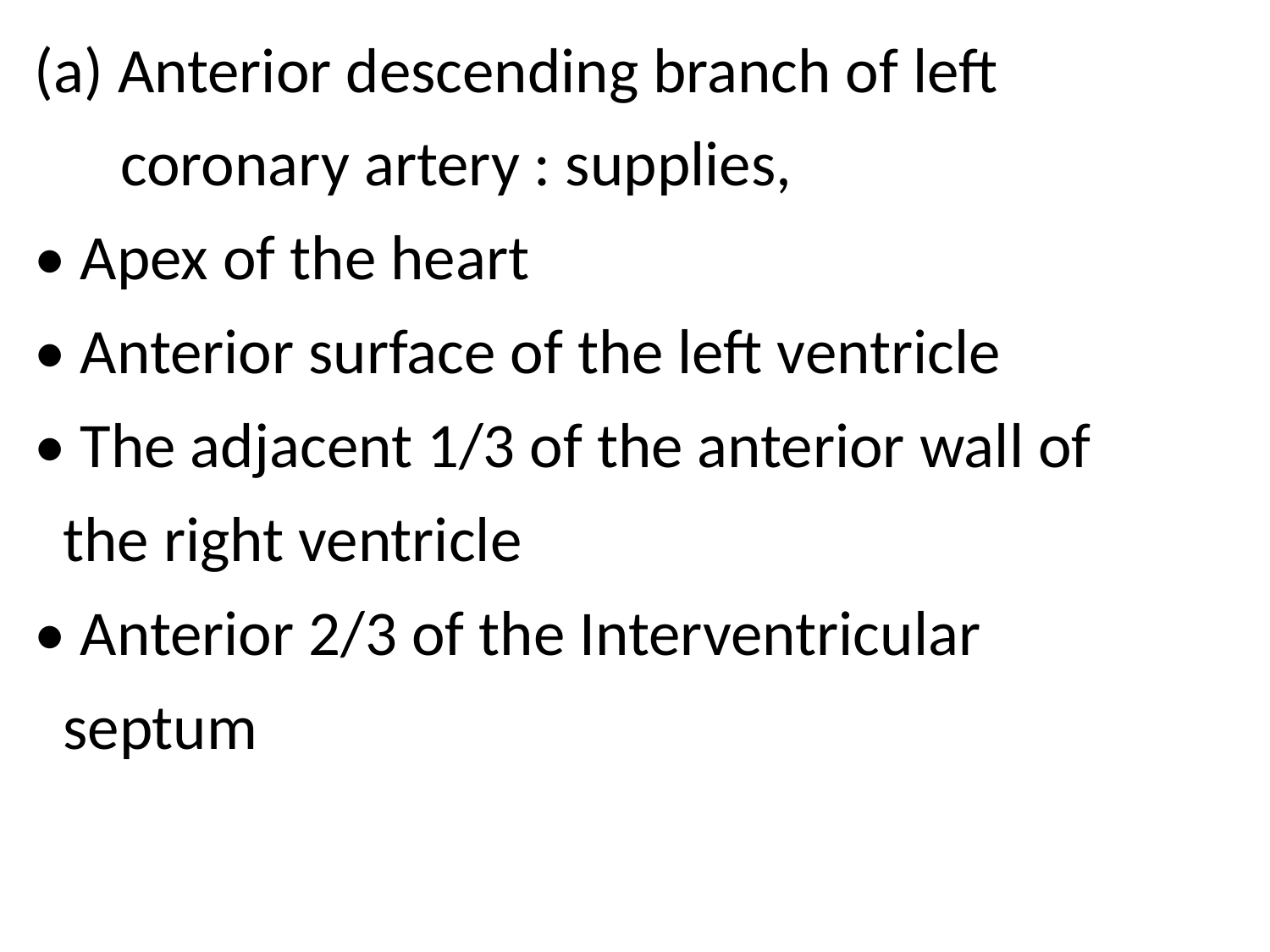

(a) Anterior descending branch of left
      coronary artery : supplies,
• Apex of the heart
• Anterior surface of the left ventricle
• The adjacent 1/3 of the anterior wall of
  the right ventricle
• Anterior 2/3 of the Interventricular
  septum